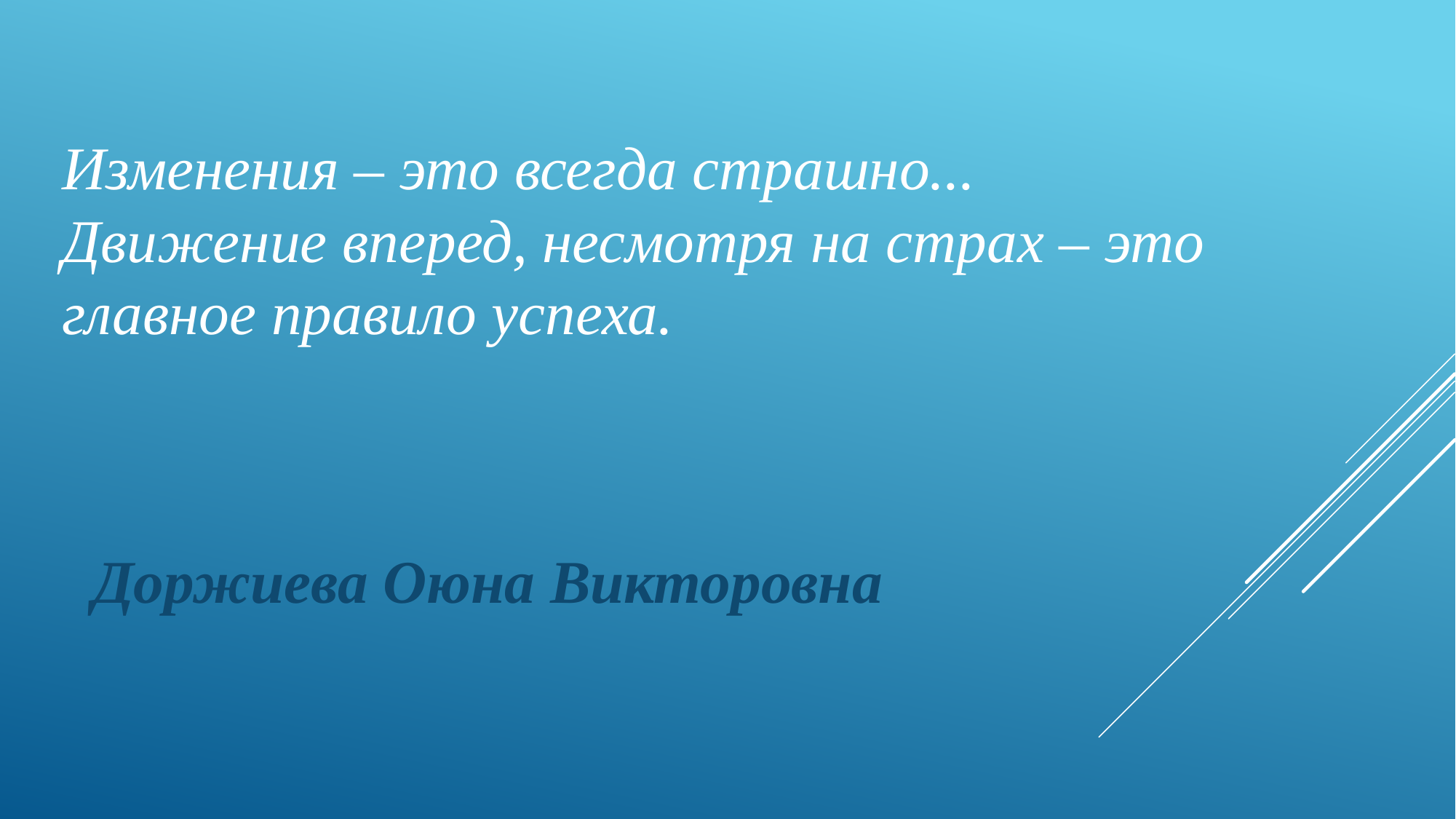

Изменения – это всегда страшно...
Движение вперед, несмотря на страх – это главное правило успеха.
Доржиева Оюна Викторовна